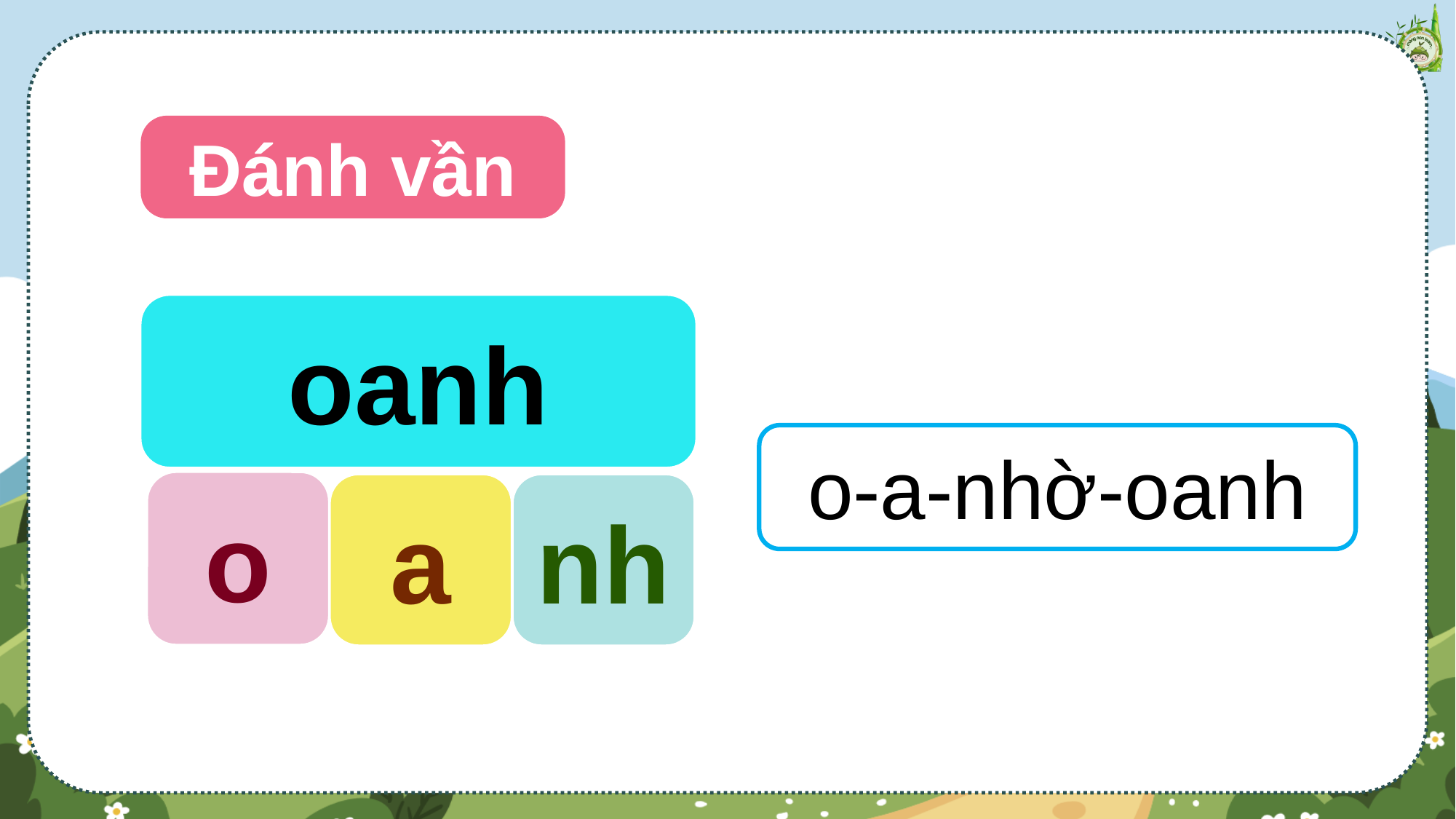

Đánh vần
oanh
o-a-nhờ-oanh
o
a
nh